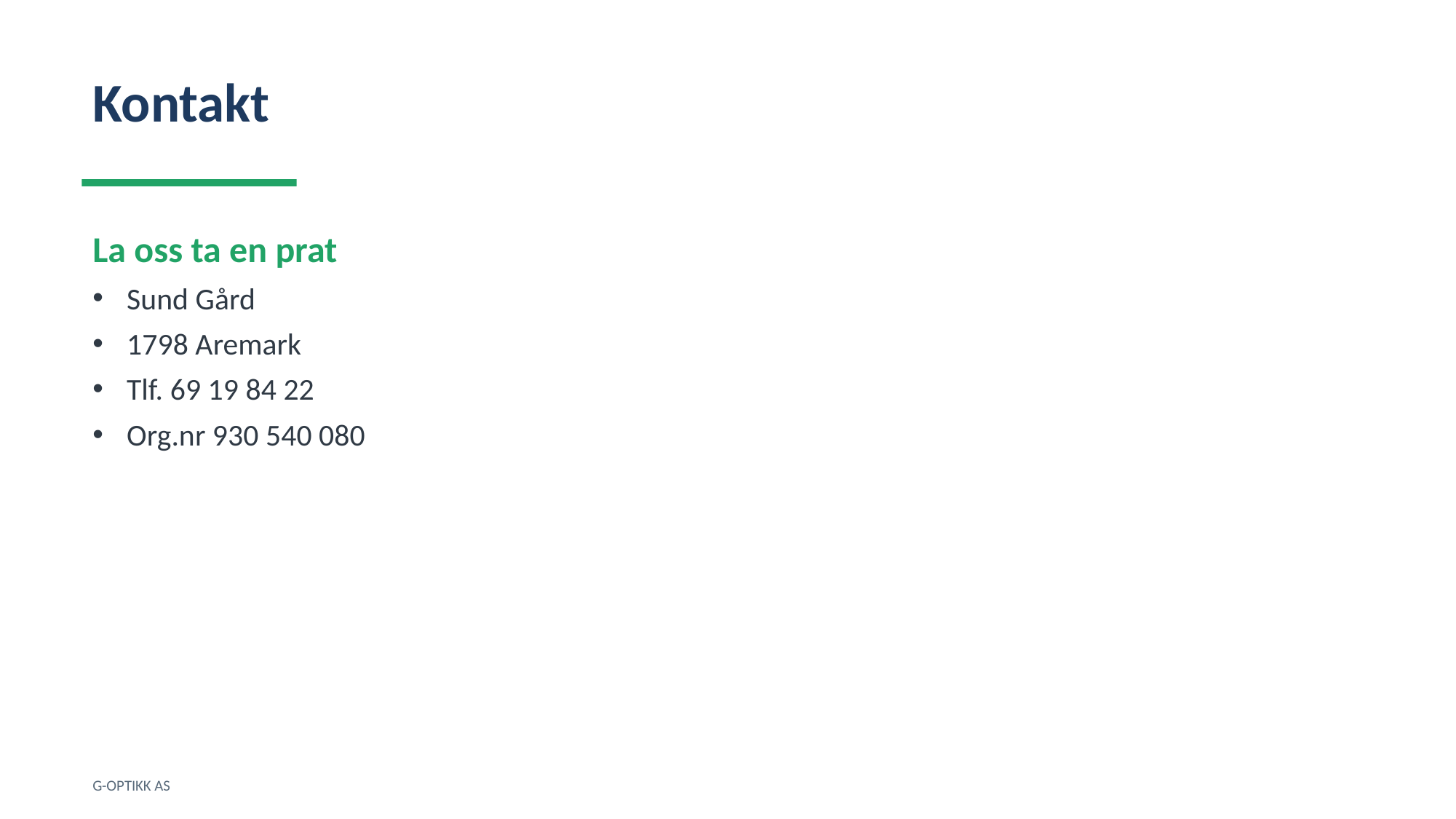

Kontakt

La oss ta en prat
Sund Gård
1798 Aremark
Tlf. 69 19 84 22
Org.nr 930 540 080
G-OPTIKK AS